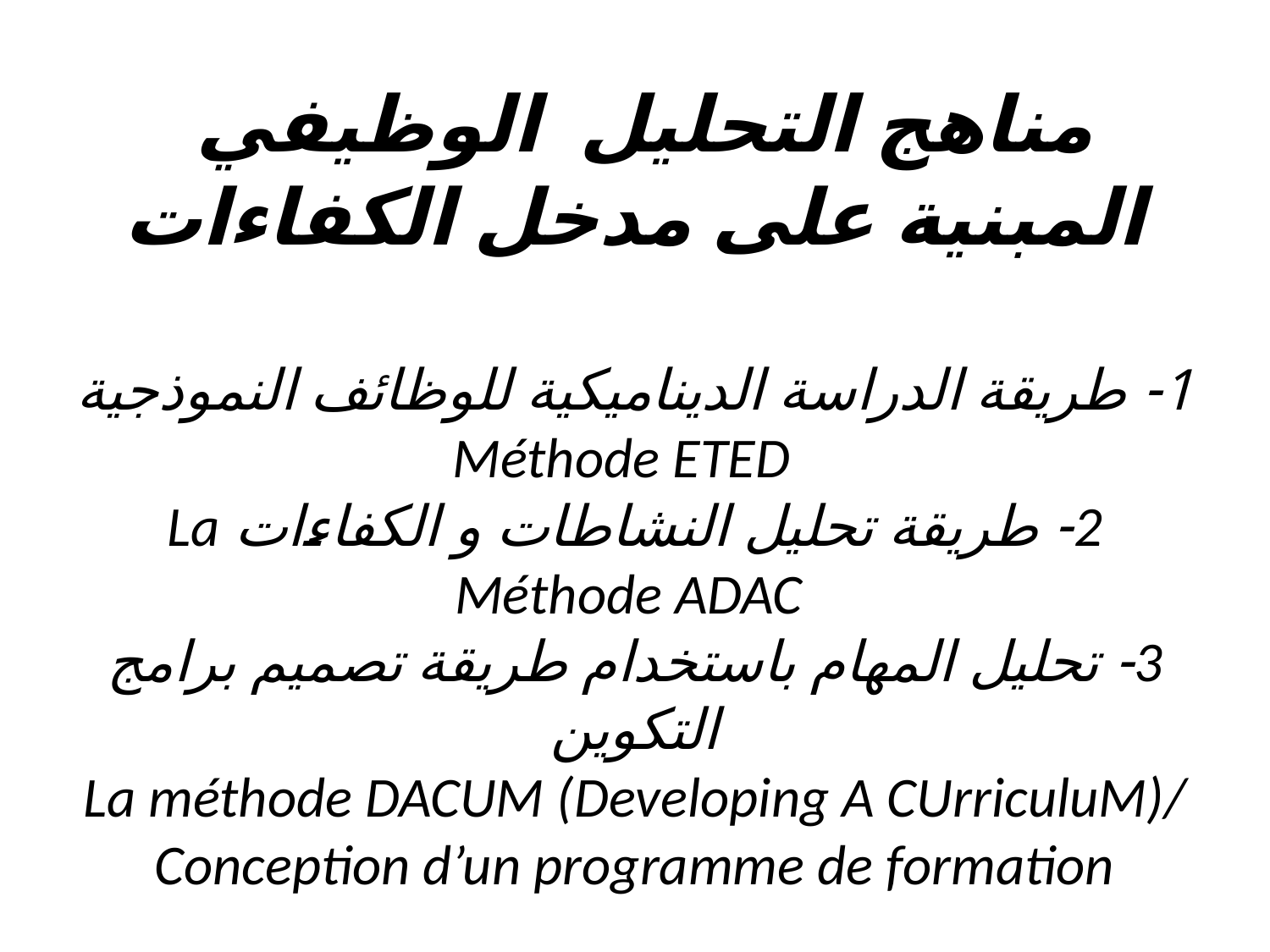

# مناهج التحليل  الوظيفي المبنية على مدخل الكفاءات 1- طريقة الدراسة الديناميكية للوظائف النموذجية Méthode ETED 2- طريقة تحليل النشاطات و الكفاءات La Méthode ADAC 3- تحليل المهام باستخدام طريقة تصميم برامج التكوين La méthode DACUM (Developing A CUrriculuM)/ Conception d’un programme de formation